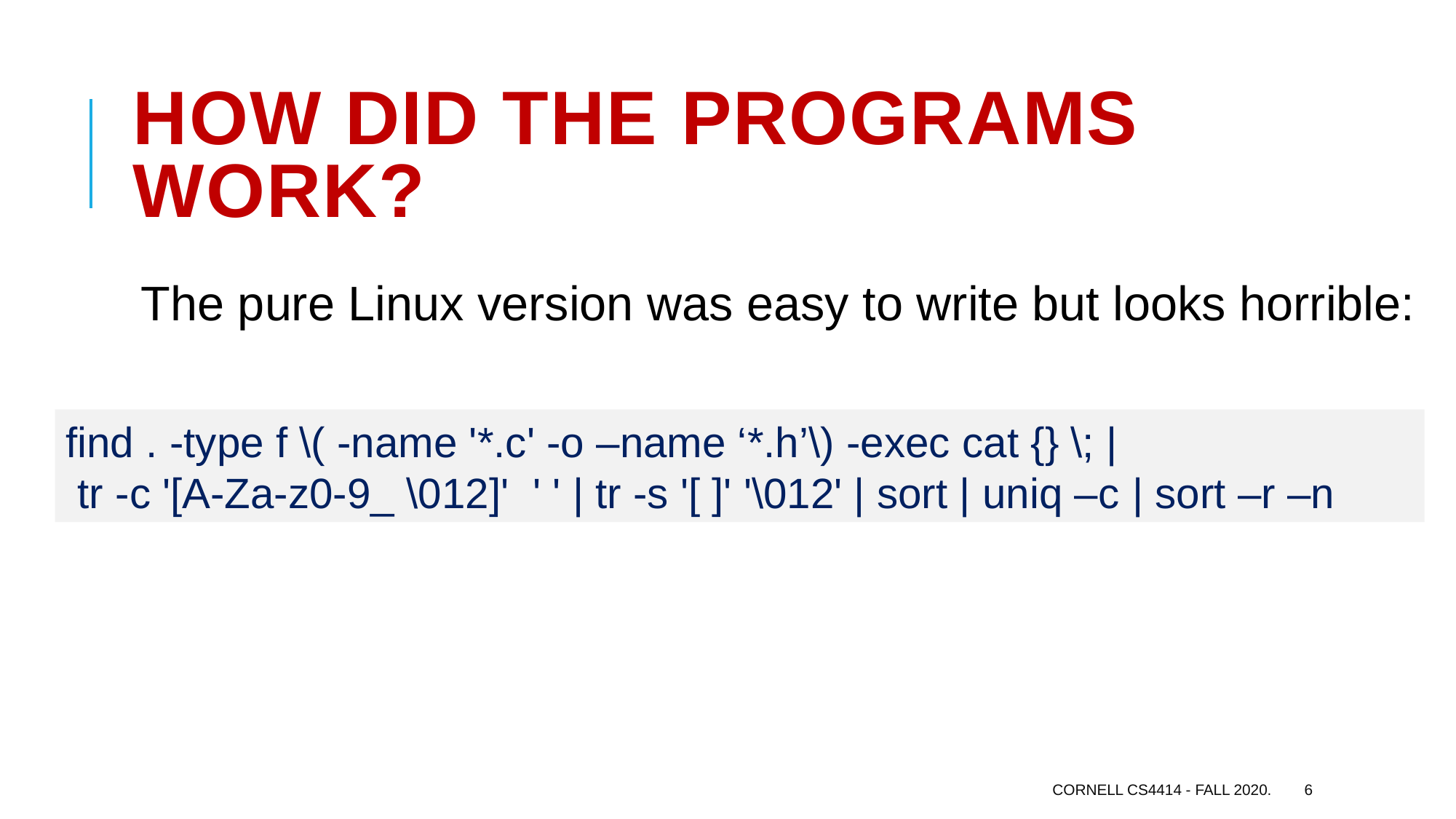

# How did the programs work?
The pure Linux version was easy to write but looks horrible:

find . -type f \( -name '*.c' -o –name ‘*.h’\) -exec cat {} \; |
 tr -c '[A-Za-z0-9_ \012]'  ' ' | tr -s '[ ]' '\012' | sort | uniq –c | sort –r –n
Cornell CS4414 - Fall 2020.
6